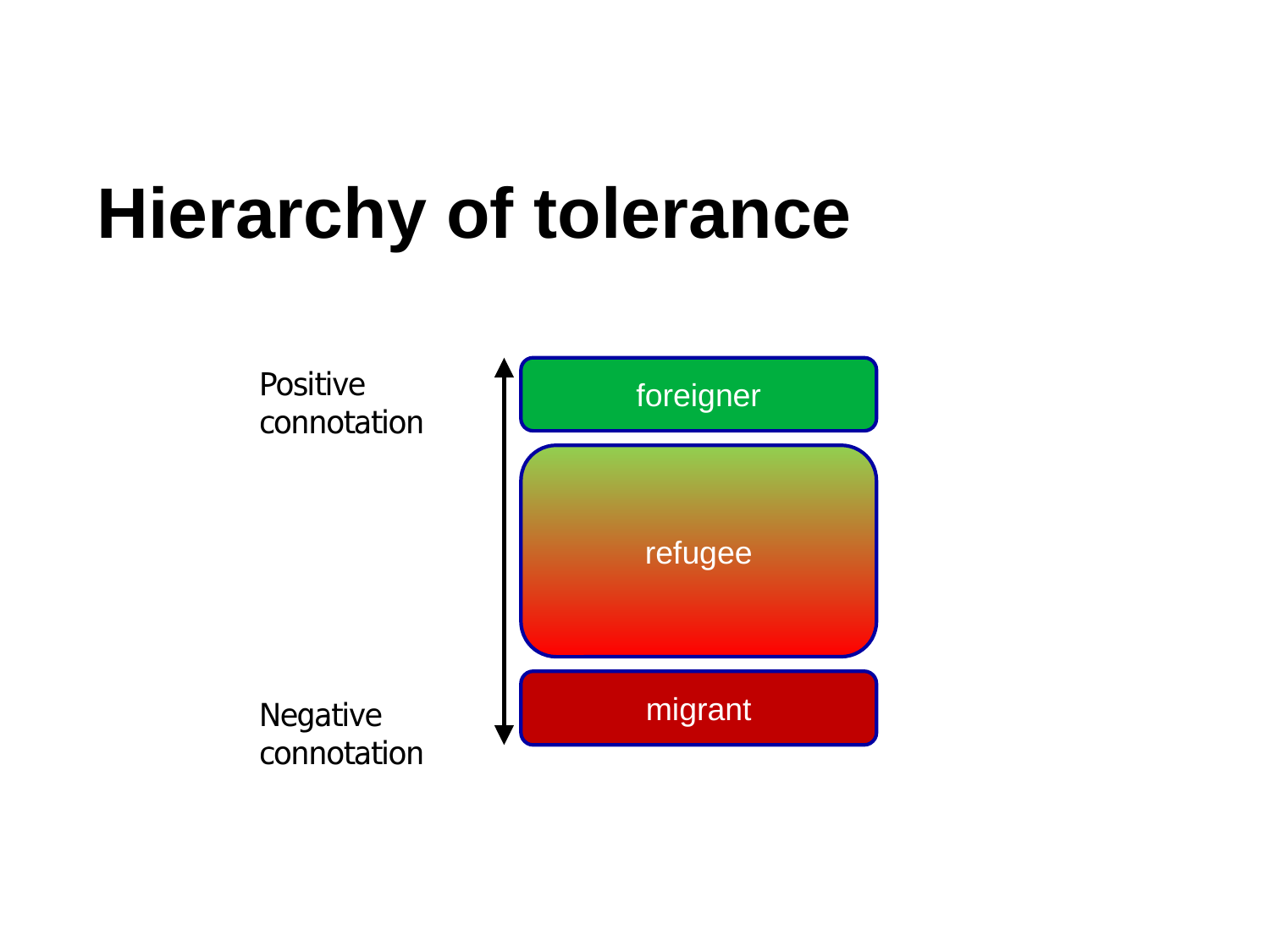

# Hierarchy of tolerance

Positive connotation
foreigner
refugee
migrant
Negative connotation